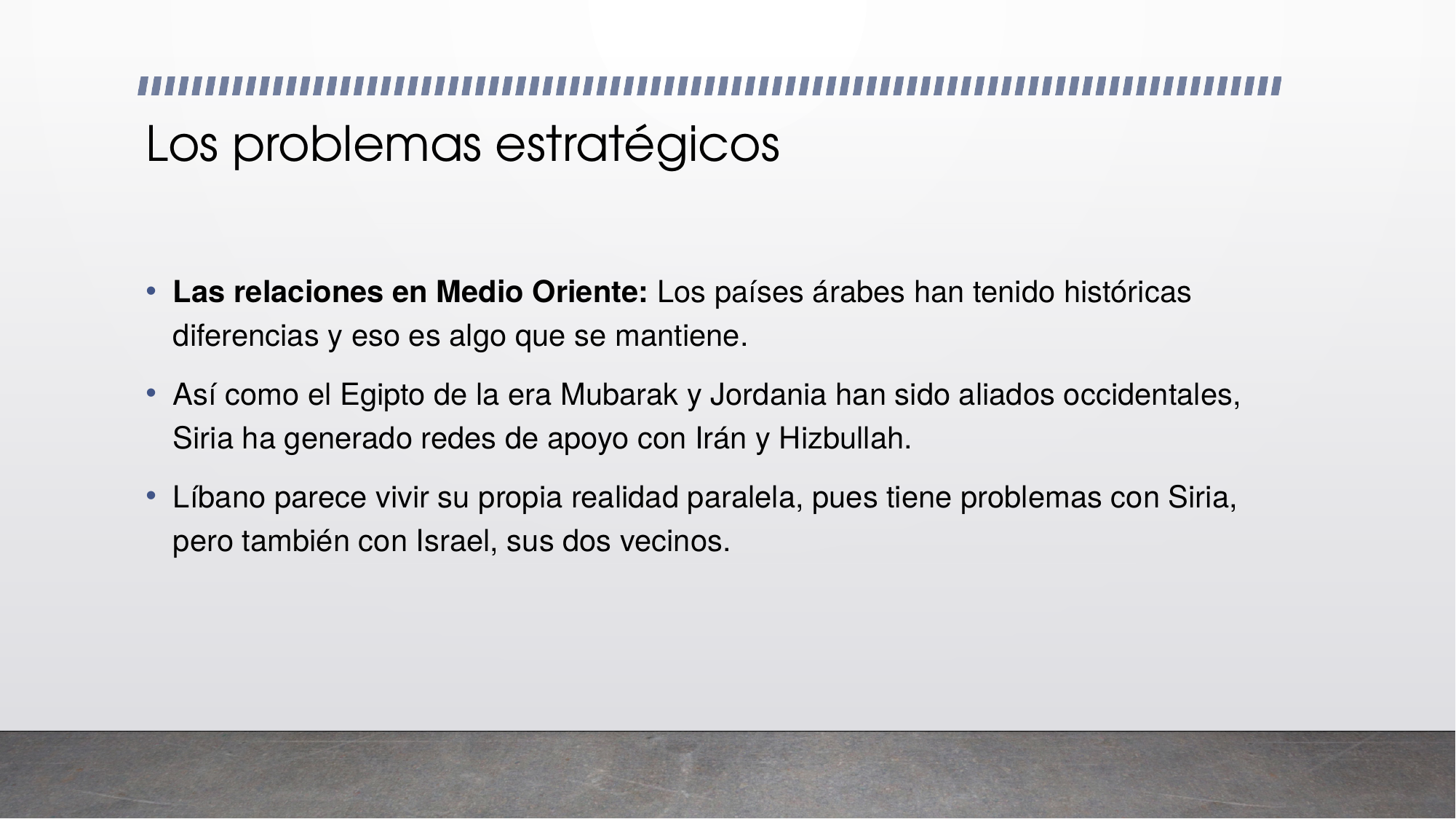

# Los problemas estratégicos
Las relaciones en Medio Oriente: Los países árabes han tenido históricas diferencias y eso es algo que se mantiene.
Así como el Egipto de la era Mubarak y Jordania han sido aliados occidentales, Siria ha generado redes de apoyo con Irán y Hizbullah.
Líbano parece vivir su propia realidad paralela, pues tiene problemas con Siria, pero también con Israel, sus dos vecinos.